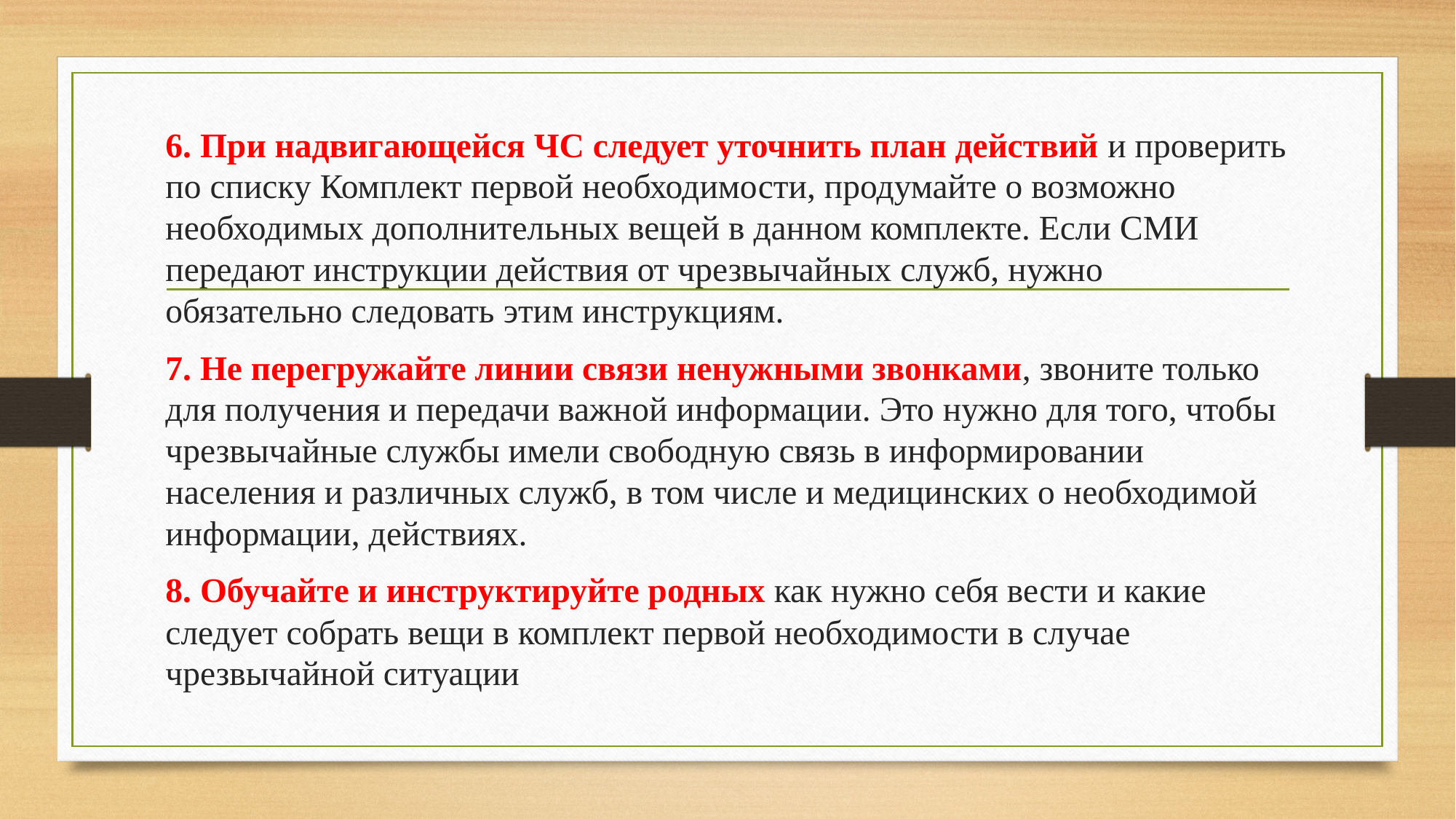

6. При надвигающейся ЧС следует уточнить план действий и проверить по списку Комплект первой необходимости, продумайте о возможно необходимых дополнительных вещей в данном комплекте. Если СМИ передают инструкции действия от чрезвычайных служб, нужно обязательно следовать этим инструкциям.
7. Не перегружайте линии связи ненужными звонками, звоните только для получения и передачи важной информации. Это нужно для того, чтобы чрезвычайные службы имели свободную связь в информировании населения и различных служб, в том числе и медицинских о необходимой информации, действиях.
8. Обучайте и инструктируйте родных как нужно себя вести и какие следует собрать вещи в комплект первой необходимости в случае чрезвычайной ситуации

#